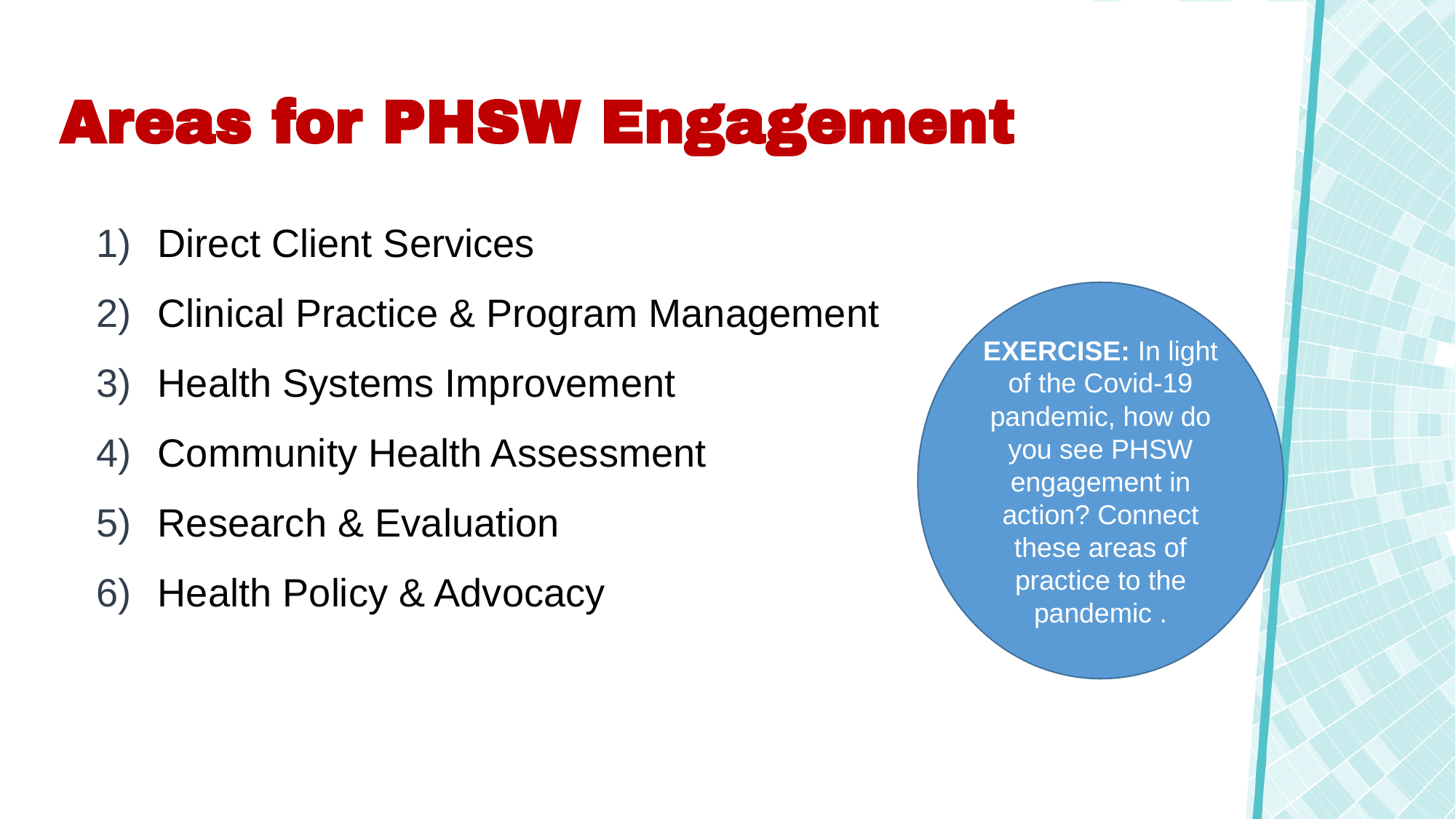

# Areas for PHSW Engagement
Direct Client Services
Clinical Practice & Program Management
Health Systems Improvement
Community Health Assessment
Research & Evaluation
Health Policy & Advocacy

EXERCISE: In light of the Covid-19 pandemic, how do you see PHSW engagement in action? Connect these areas of practice to the pandemic .